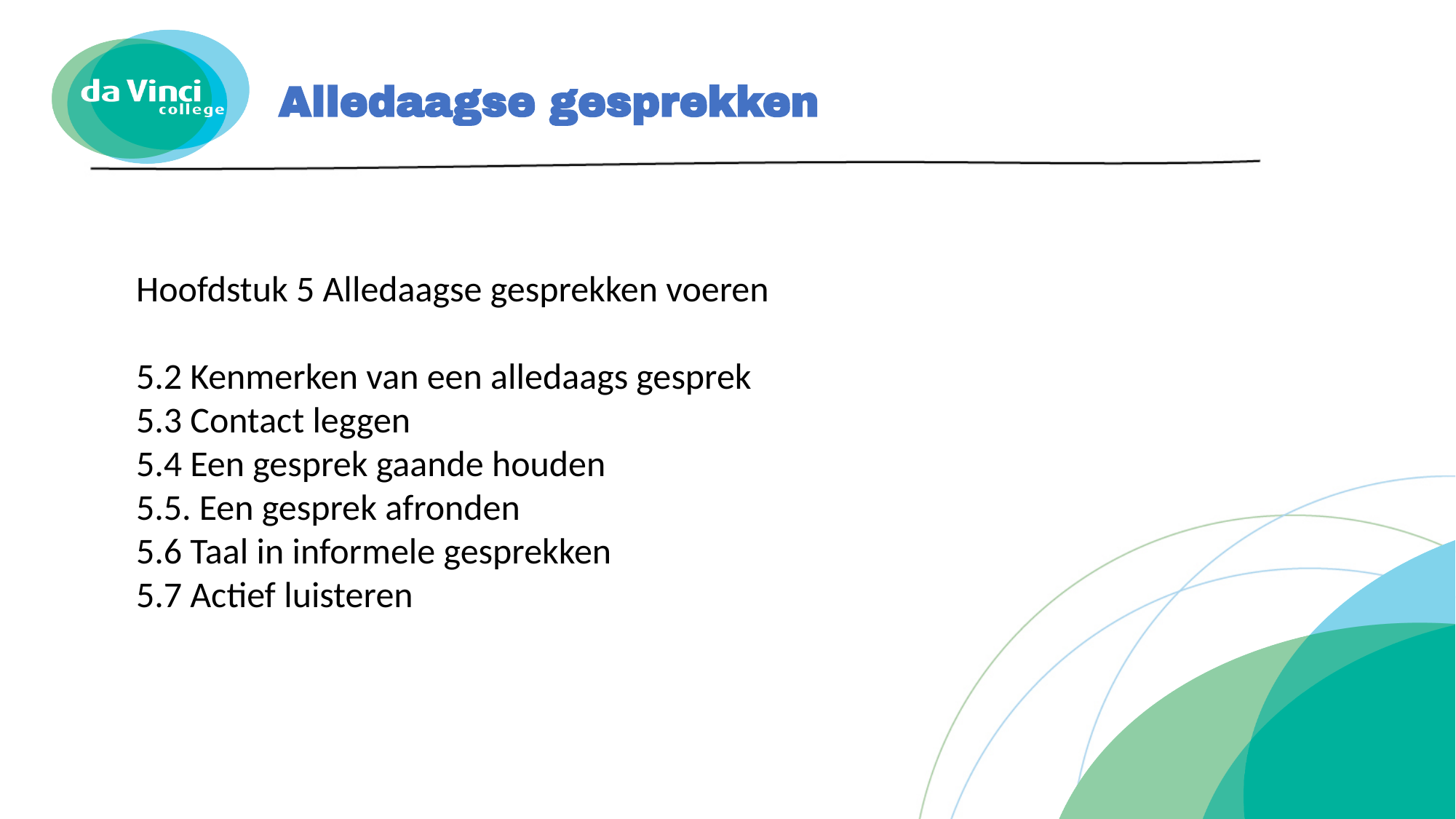

# Alledaagse gesprekken
Hoofdstuk 5 Alledaagse gesprekken voeren

5.2 Kenmerken van een alledaags gesprek
5.3 Contact leggen
5.4 Een gesprek gaande houden
5.5. Een gesprek afronden
5.6 Taal in informele gesprekken
5.7 Actief luisteren